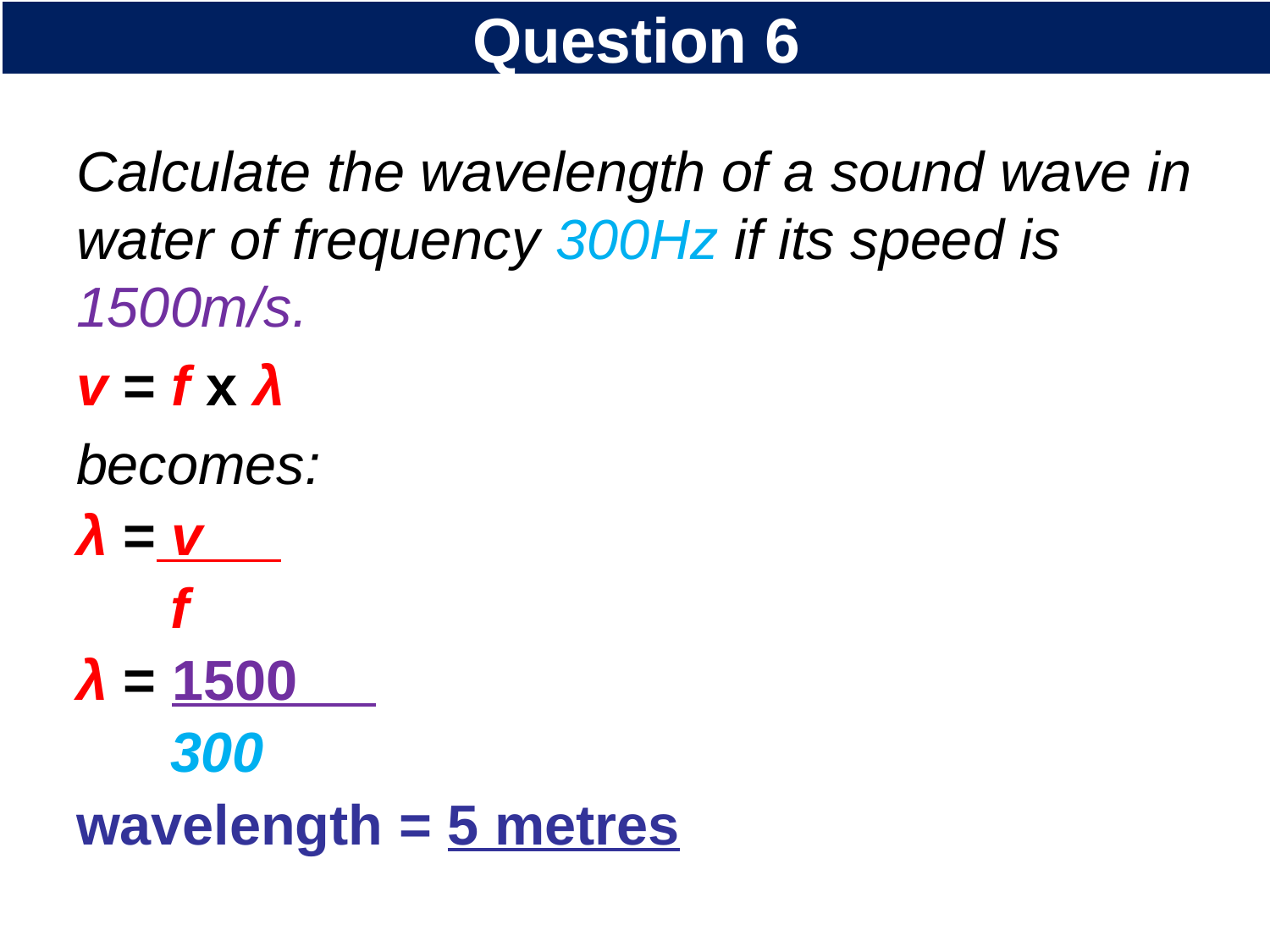

# Question 6
Calculate the wavelength of a sound wave in water of frequency 300Hz if its speed is 1500m/s.
v = f x λ
becomes:
λ = v
      f
λ = 1500
      300
wavelength = 5 metres